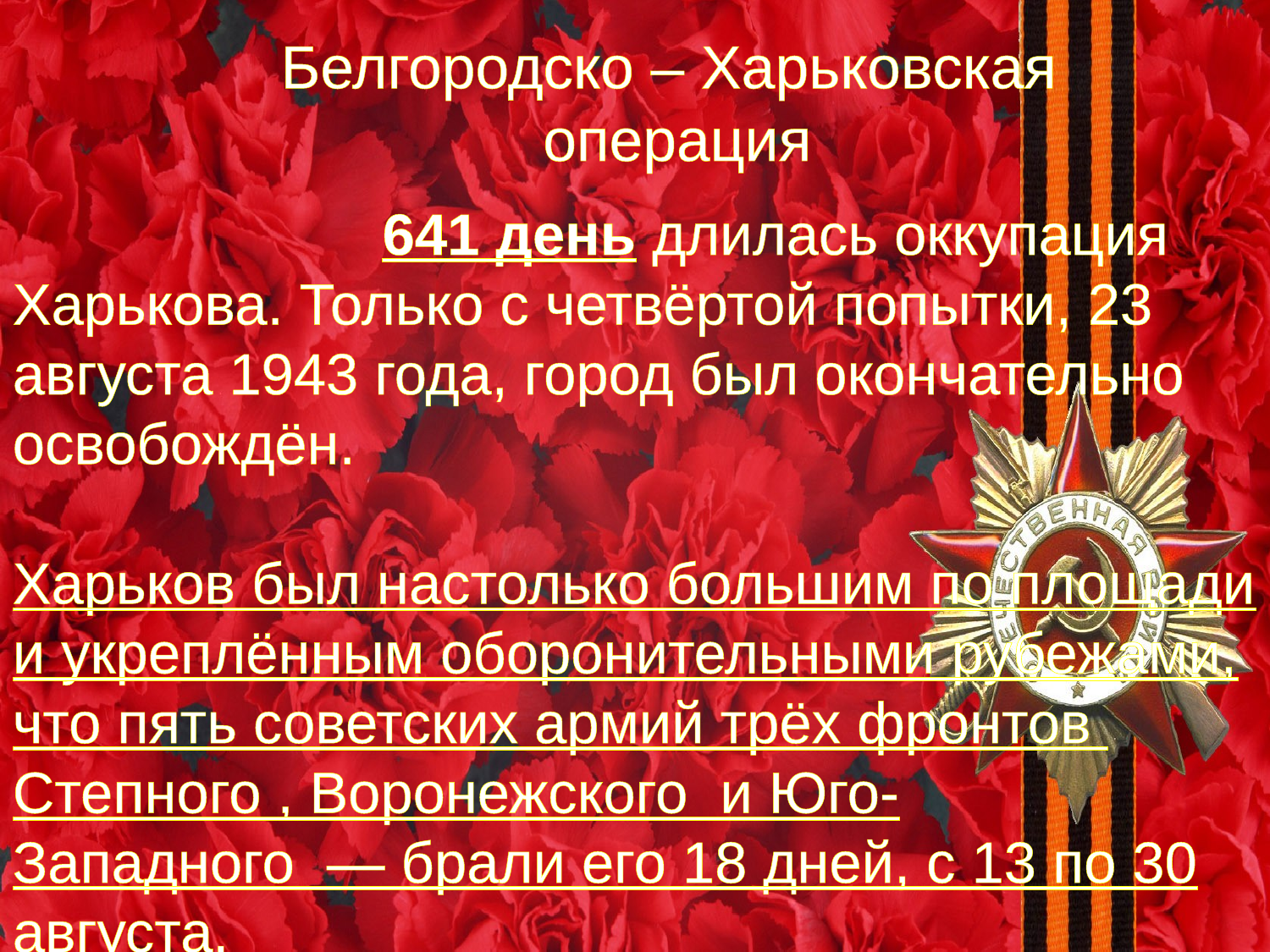

# Белгородско – Харьковская операция
                       641 день длилась оккупация Харькова. Только с четвёртой попытки, 23 августа 1943 года, город был окончательно освобождён.

Харьков был настолько большим по площади и укреплённым оборонительными рубежами, что пять советских армий трёх фронтов  Степного , Воронежского  и Юго-Западного  — брали его 18 дней, с 13 по 30 августа.